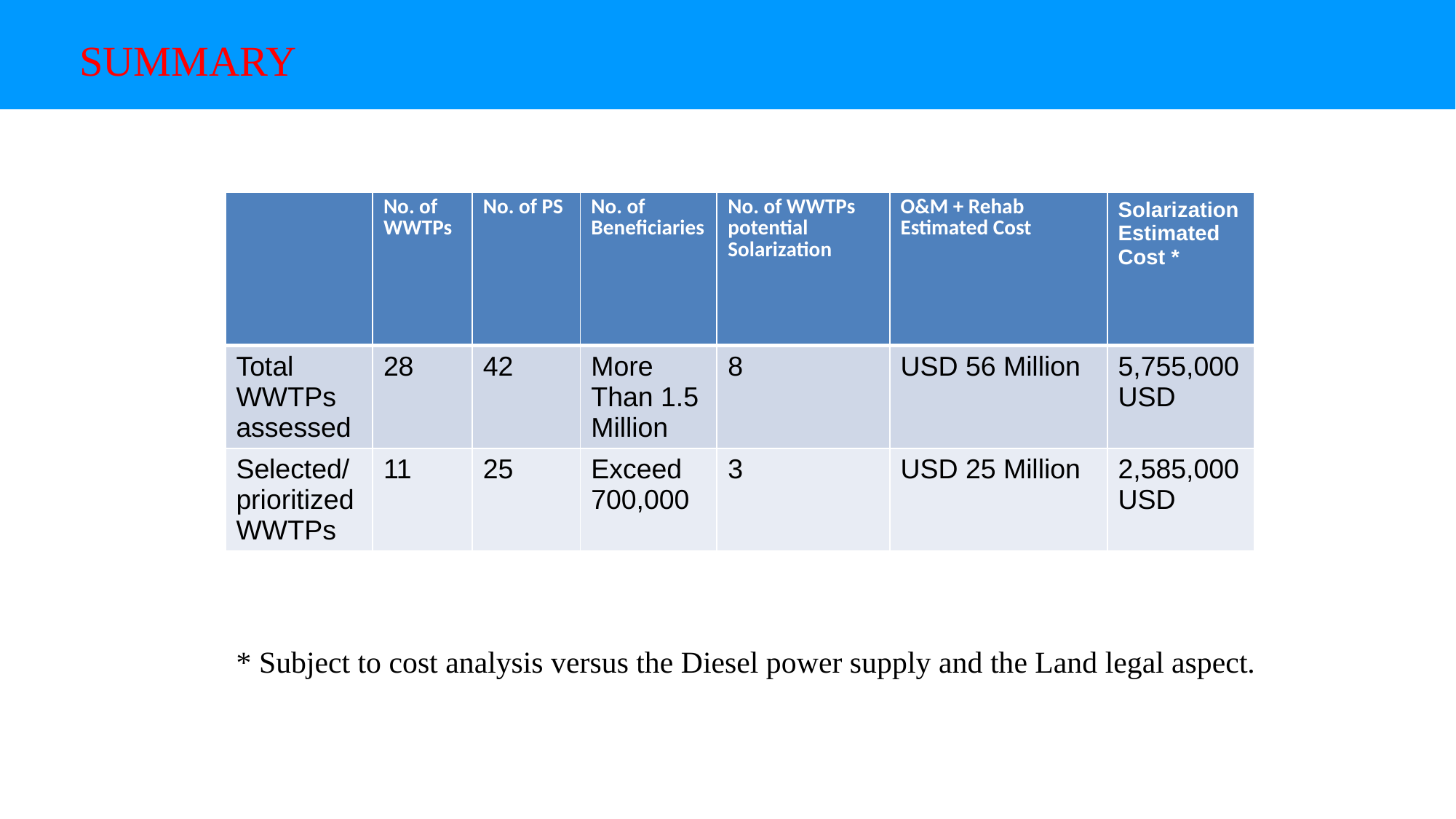

# SUMMARY
|  | No. of WWTPs | No. of PS | No. of Beneficiaries | No. of WWTPs potential Solarization | O&M + Rehab Estimated Cost | Solarization Estimated Cost \* |
| --- | --- | --- | --- | --- | --- | --- |
| Total WWTPs assessed | 28 | 42 | More Than 1.5 Million | 8 | USD 56 Million | 5,755,000 USD |
| Selected/prioritized WWTPs | 11 | 25 | Exceed 700,000 | 3 | USD 25 Million | 2,585,000 USD |
* Subject to cost analysis versus the Diesel power supply and the Land legal aspect.